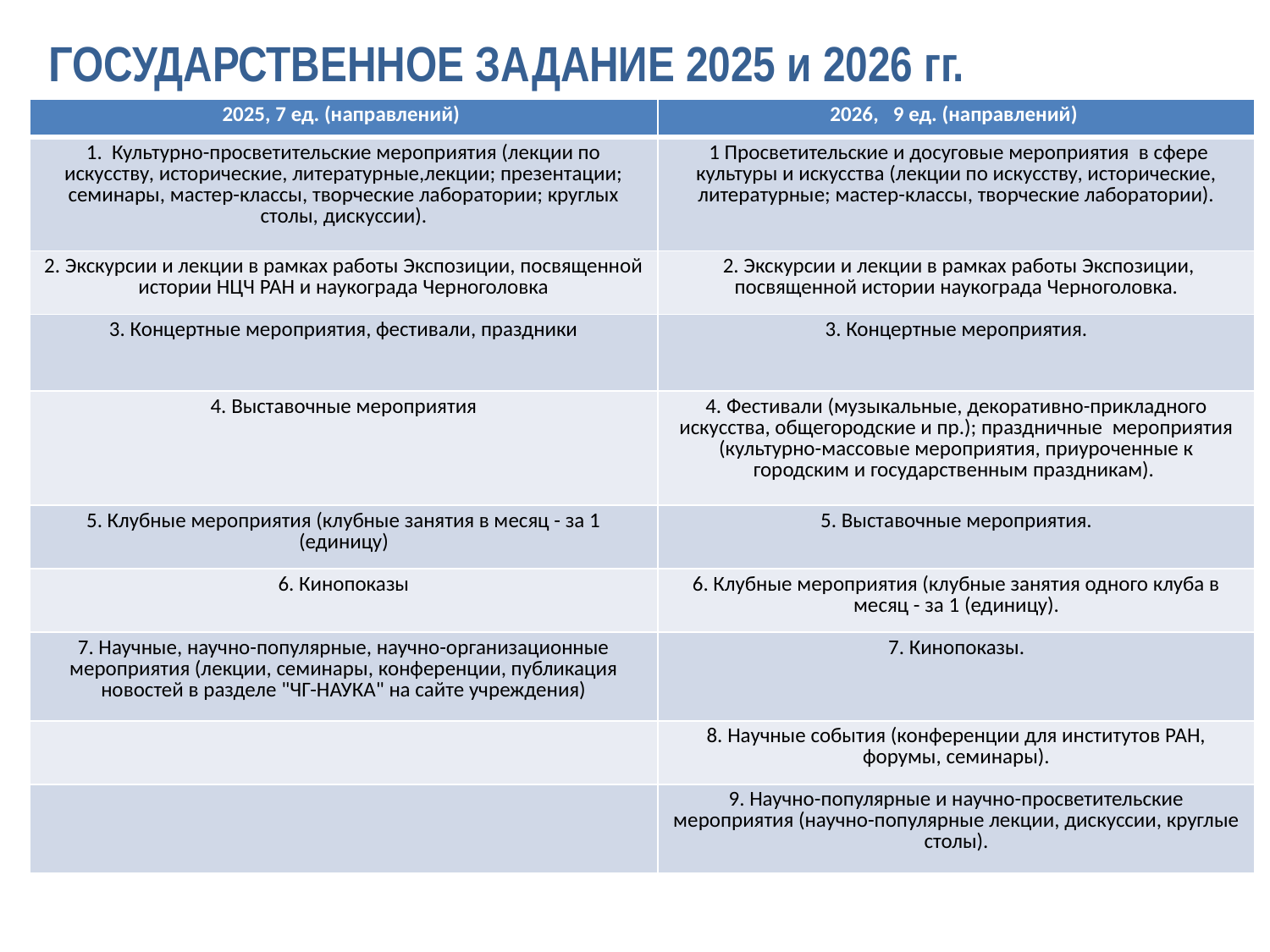

ГОСУДАРСТВЕННОЕ ЗАДАНИЕ 2025 и 2026 гг.
| 2025, 7 ед. (направлений) | 2026, 9 ед. (направлений) |
| --- | --- |
| 1. Культурно-просветительские мероприятия (лекции по искусству, исторические, литературные,лекции; презентации; семинары, мастер-классы, творческие лаборатории; круглых столы, дискуссии). | 1 Просветительские и досуговые мероприятия в сфере культуры и искусства (лекции по искусству, исторические, литературные; мастер-классы, творческие лаборатории). |
| 2. Экскурсии и лекции в рамках работы Экспозиции, посвященной истории НЦЧ РАН и наукограда Черноголовка | 2. Экскурсии и лекции в рамках работы Экспозиции, посвященной истории наукограда Черноголовка. |
| 3. Концертные мероприятия, фестивали, праздники | 3. Концертные мероприятия. |
| 4. Выставочные мероприятия | 4. Фестивали (музыкальные, декоративно-прикладного искусства, общегородские и пр.); праздничные мероприятия (культурно-массовые мероприятия, приуроченные к городским и государственным праздникам). |
| 5. Клубные мероприятия (клубные занятия в месяц - за 1 (единицу) | 5. Выставочные мероприятия. |
| 6. Кинопоказы | 6. Клубные мероприятия (клубные занятия одного клуба в месяц - за 1 (единицу). |
| 7. Научные, научно-популярные, научно-организационные мероприятия (лекции, семинары, конференции, публикация новостей в разделе "ЧГ-НАУКА" на сайте учреждения) | 7. Кинопоказы. |
|  | 8. Научные события (конференции для институтов РАН, форумы, семинары). |
|  | 9. Научно-популярные и научно-просветительские мероприятия (научно-популярные лекции, дискуссии, круглые столы). |